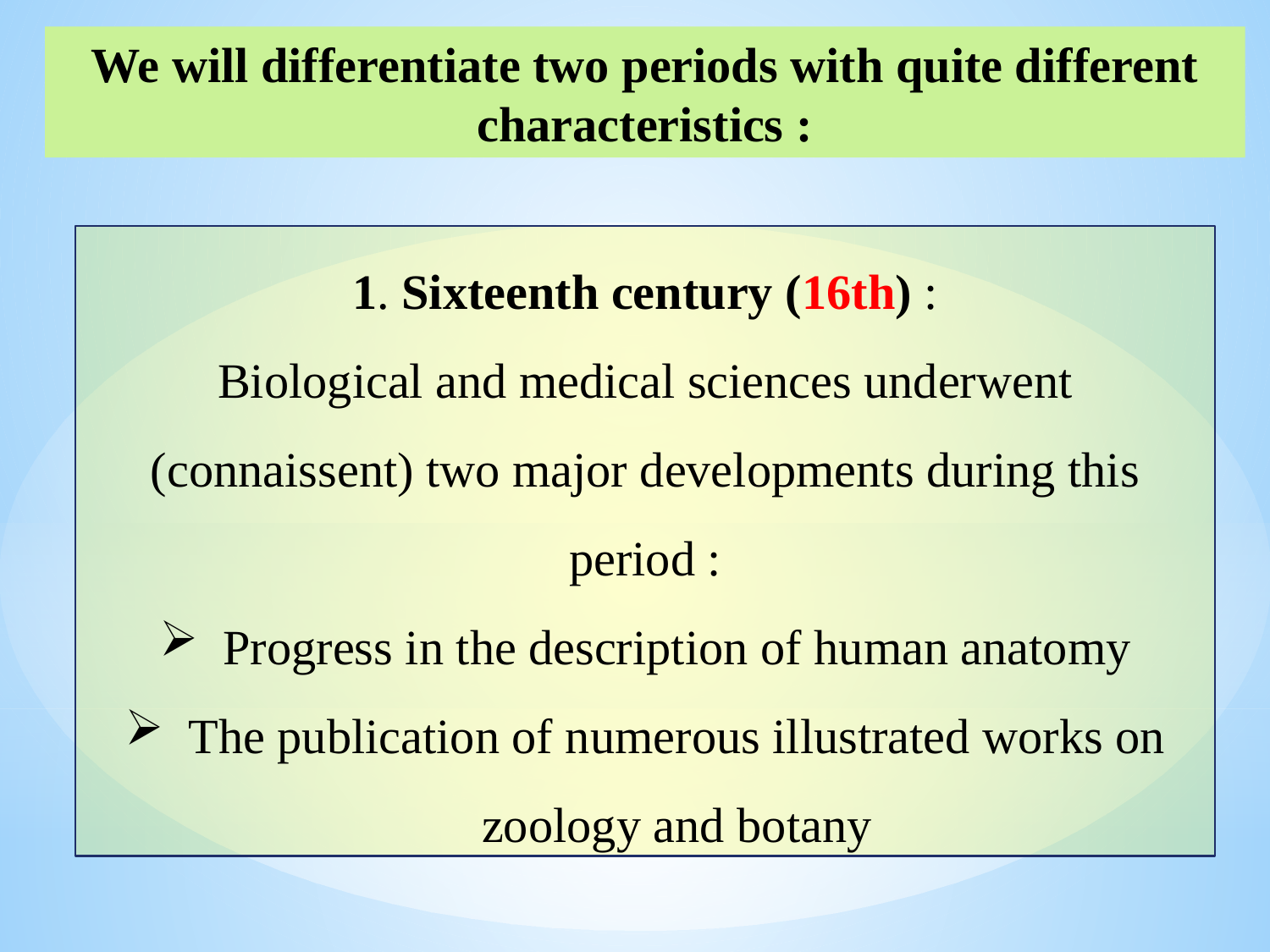

We will differentiate two periods with quite different characteristics :
1. Sixteenth century (16th) :
Biological and medical sciences underwent (connaissent) two major developments during this period :
Progress in the description of human anatomy
The publication of numerous illustrated works on zoology and botany